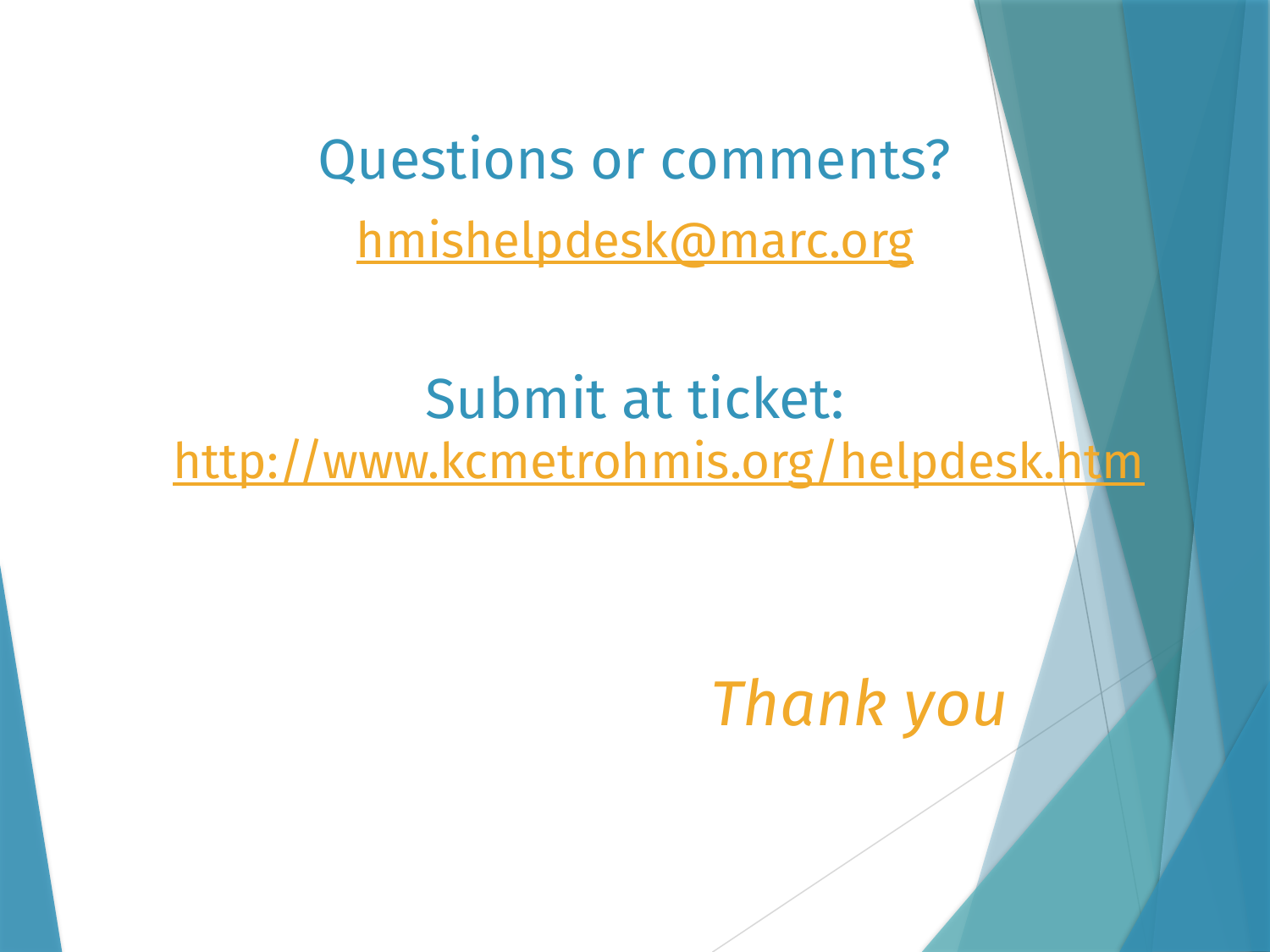

Questions or comments?
hmishelpdesk@marc.org

Submit at ticket: http://www.kcmetrohmis.org/helpdesk.htm

Thank you